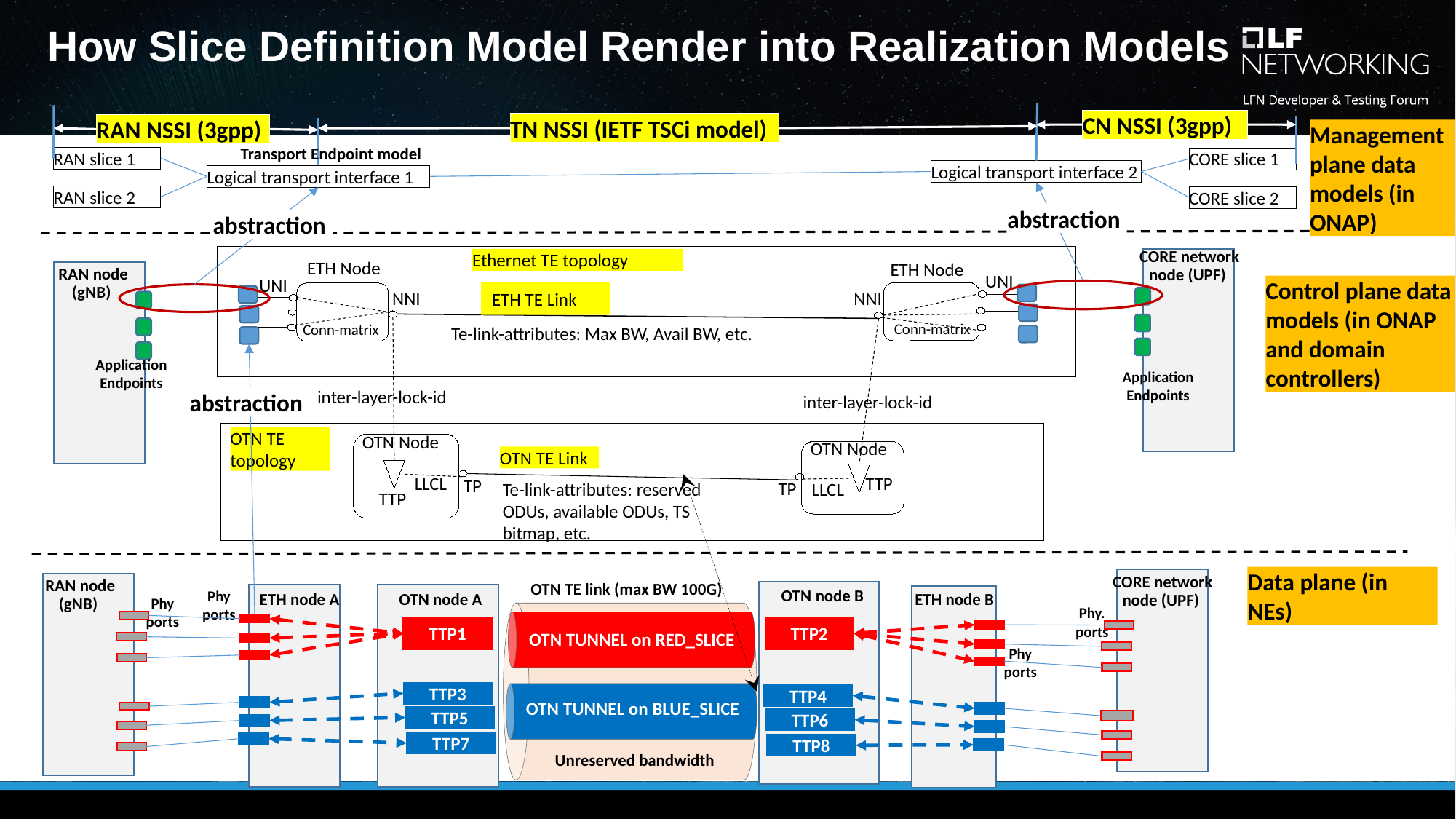

# How Slice Definition Model Render into Realization Models
CN NSSI (3gpp)
TN NSSI (IETF TSCi model)
RAN NSSI (3gpp)
Management plane data models (in ONAP)
Transport Endpoint model
RAN slice 1
CORE slice 1
Logical transport interface 2
Logical transport interface 1
RAN slice 2
CORE slice 2
abstraction
abstraction
CORE network node (UPF)

Ethernet TE topology

ETH Node
ETH Node
RAN node (gNB)

UNI
UNI
Control plane data models (in ONAP and domain controllers)

ETH TE Link

NNI
NNI

Conn-matrix
Conn-matrix
Te-link-attributes: Max BW, Avail BW, etc.

Application Endpoints
Application Endpoints
inter-layer-lock-id
inter-layer-lock-id
abstraction

OTN TE topology
OTN Node

OTN Node

OTN TE Link

LLCL

TTP
LLCL

TP
TP
Te-link-attributes: reserved ODUs, available ODUs, TS bitmap, etc.
TTP

Data plane (in NEs)
CORE network node (UPF)

RAN node (gNB)

OTN TE link (max BW 100G)
OTN node B

OTN node A
 ETH node B
ETH node A

Phy ports
Phy ports
Phy. ports

TTP2
TTP1

OTN TUNNEL on RED_SLICE

Phy ports

TTP3
TTP4
OTN TUNNEL on BLUE_SLICE

TTP5
TTP6

TTP7

TTP8

Unreserved bandwidth